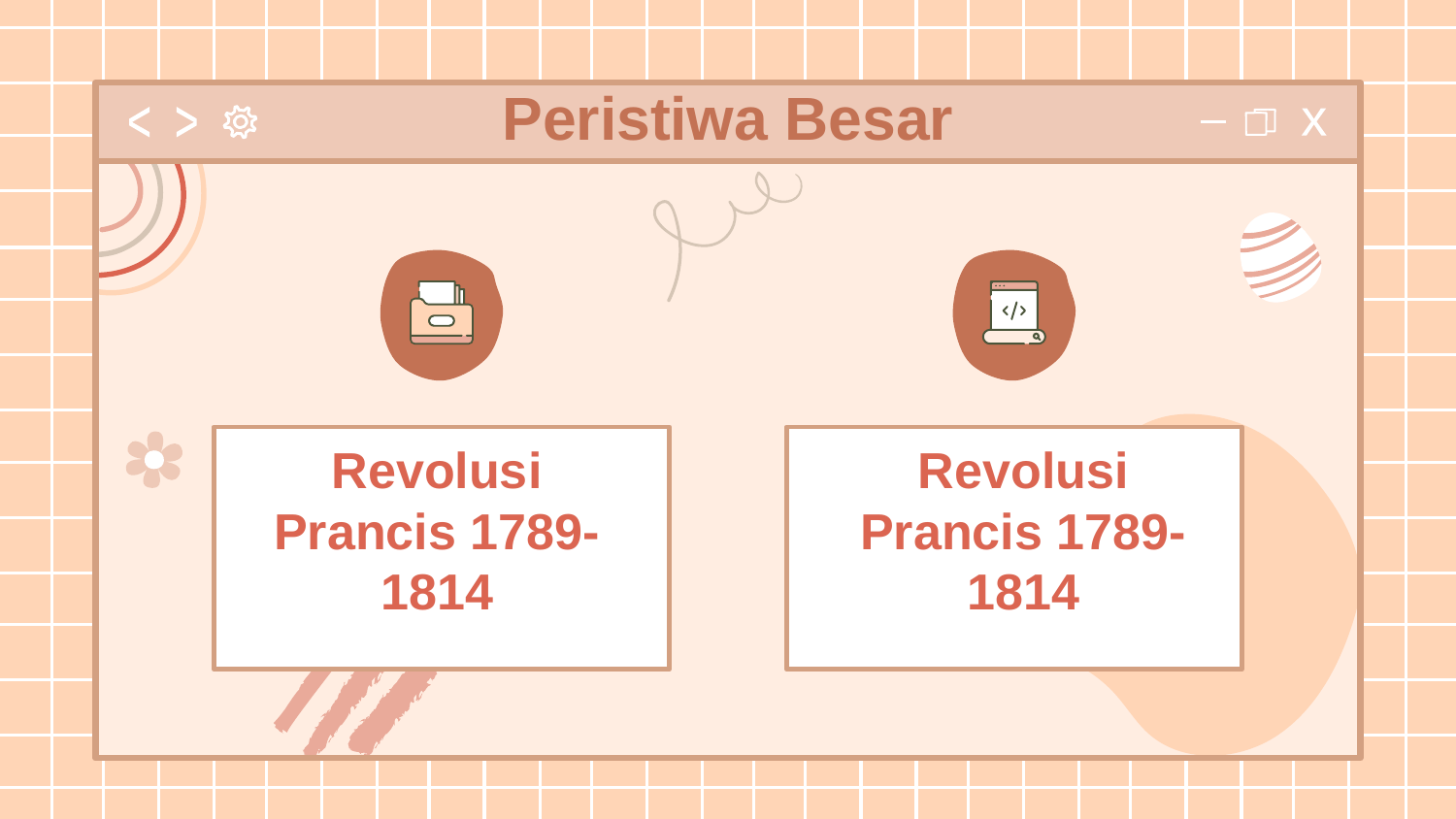

# Peristiwa Besar

Revolusi Prancis 1789-1814

Revolusi Prancis 1789-1814